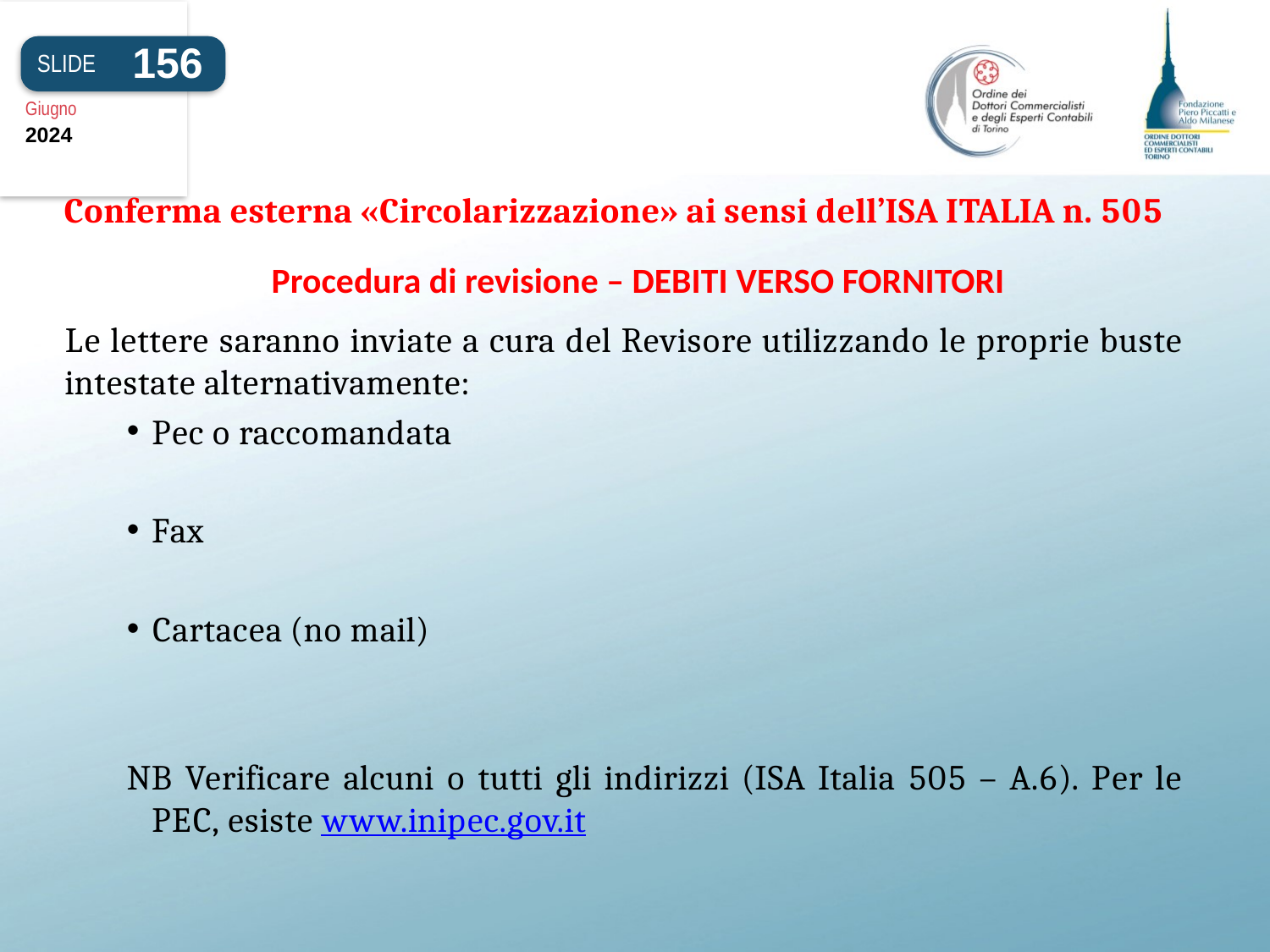

156
SLIDE

Giugno
2024
Conferma esterna «Circolarizzazione» ai sensi dell’ISA ITALIA n. 505
# Procedura di revisione – DEBITI VERSO FORNITORI

Le lettere saranno inviate a cura del Revisore utilizzando le proprie buste intestate alternativamente:
Pec o raccomandata

Fax

Cartacea (no mail)

NB Verificare alcuni o tutti gli indirizzi (ISA Italia 505 – A.6). Per le PEC, esiste www.inipec.gov.it